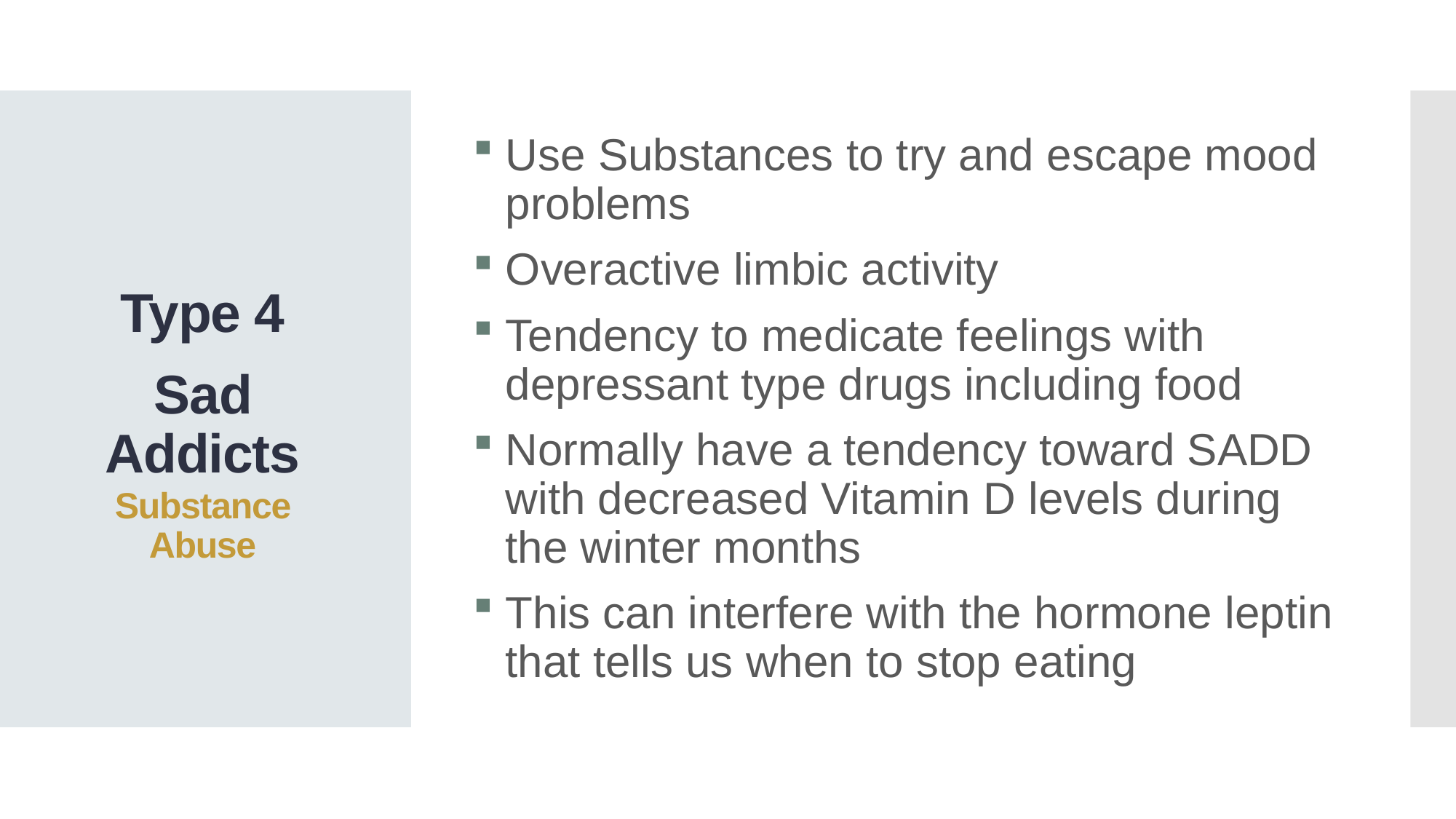

Use Substances to try and escape mood
 problems
 Overactive limbic activity
 Tendency to medicate feelings with
 depressant type drugs including food
 Normally have a tendency toward SADD
 with decreased Vitamin D levels during
 the winter months
 This can interfere with the hormone leptin
 that tells us when to stop eating
Type 4
Sad Addicts
Substance Abuse